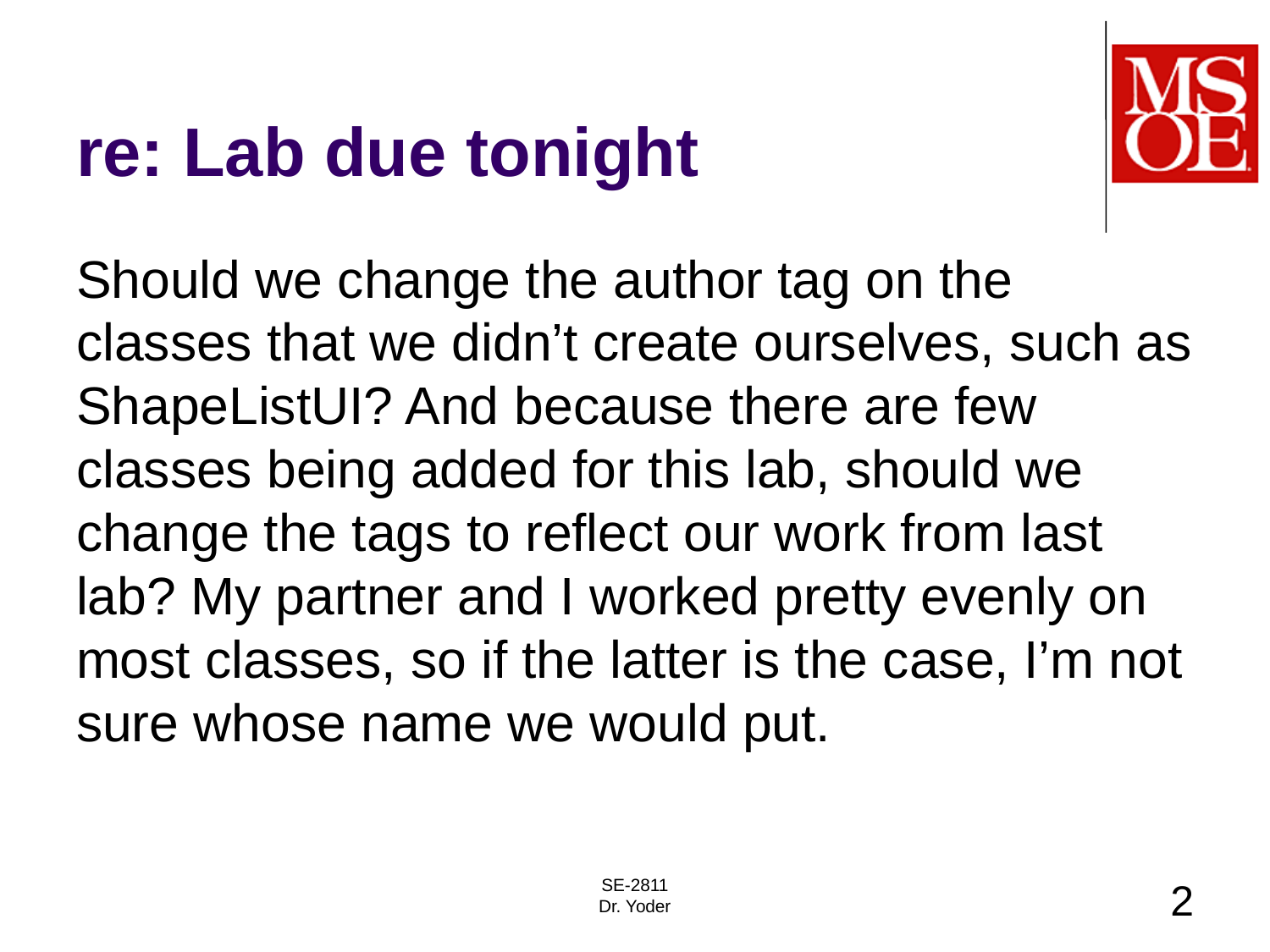

# re: Lab due tonight
Should we change the author tag on the classes that we didn’t create ourselves, such as ShapeListUI? And ​because there are few classes being added for this lab, should we change the tags to reflect our work from last lab? My partner and I worked pretty evenly on most classes, so if the latter is the case, I’m not sure whose name we would put.
SE-2811
Dr. Yoder
2